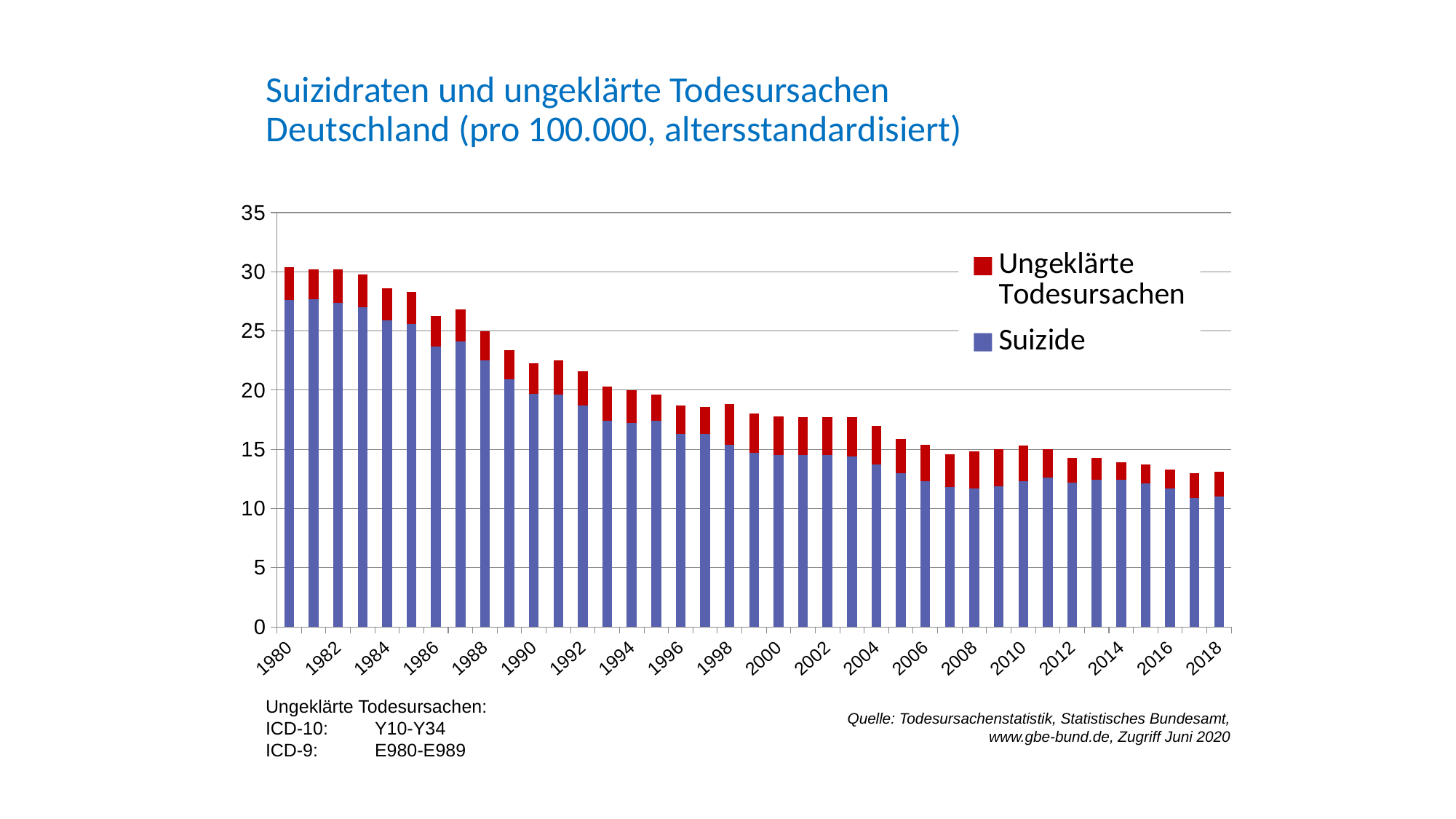

Suizidraten und ungeklärte Todesursachen
Deutschland (pro 100.000, altersstandardisiert)

### Chart

| Category | Suizide | Ungeklärte Todesursachen |
|---|---|---|
| 1980 | 27.6 | 2.8 |
| 1981 | 27.7 | 2.5 |
| 1982 | 27.4 | 2.8 |
| 1983 | 27.0 | 2.8 |
| 1984 | 25.9 | 2.7 |
| 1985 | 25.6 | 2.7 |
| 1986 | 23.7 | 2.6 |
| 1987 | 24.1 | 2.7 |
| 1988 | 22.5 | 2.5 |
| 1989 | 20.9 | 2.5 |
| 1990 | 19.7 | 2.6 |
| 1991 | 19.6 | 2.9 |
| 1992 | 18.7 | 2.9 |
| 1993 | 17.4 | 2.9 |
| 1994 | 17.2 | 2.8 |
| 1995 | 17.4 | 2.2 |
| 1996 | 16.3 | 2.4 |
| 1997 | 16.3 | 2.3 |
| 1998 | 15.4 | 3.4 |
| 1999 | 14.7 | 3.3 |
| 2000 | 14.5 | 3.3 |
| 2001 | 14.5 | 3.2 |
| 2002 | 14.5 | 3.2 |
| 2003 | 14.4 | 3.3 |
| 2004 | 13.7 | 3.3 |
| 2005 | 13.0 | 2.9 |
| 2006 | 12.3 | 3.1 |
| 2007 | 11.8 | 2.8 |
| 2008 | 11.7 | 3.1 |
| 2009 | 11.9 | 3.1 |
| 2010 | 12.3 | 3.0 |
| 2011 | 12.6 | 2.4 |
| 2012 | 12.2 | 2.1 |
| 2013 | 12.4 | 1.9 |
| 2014 | 12.4 | 1.5 |
| 2015 | 12.1 | 1.6 |
| 2016 | 11.7 | 1.6 |
| 2017 | 10.9 | 2.1 |
| 2018 | 11.0 | 2.1 |
Ungeklärte Todesursachen:
ICD-10:	Y10-Y34
ICD-9: 	E980-E989
Quelle: Todesursachenstatistik, Statistisches Bundesamt, www.gbe-bund.de, Zugriff Juni 2020